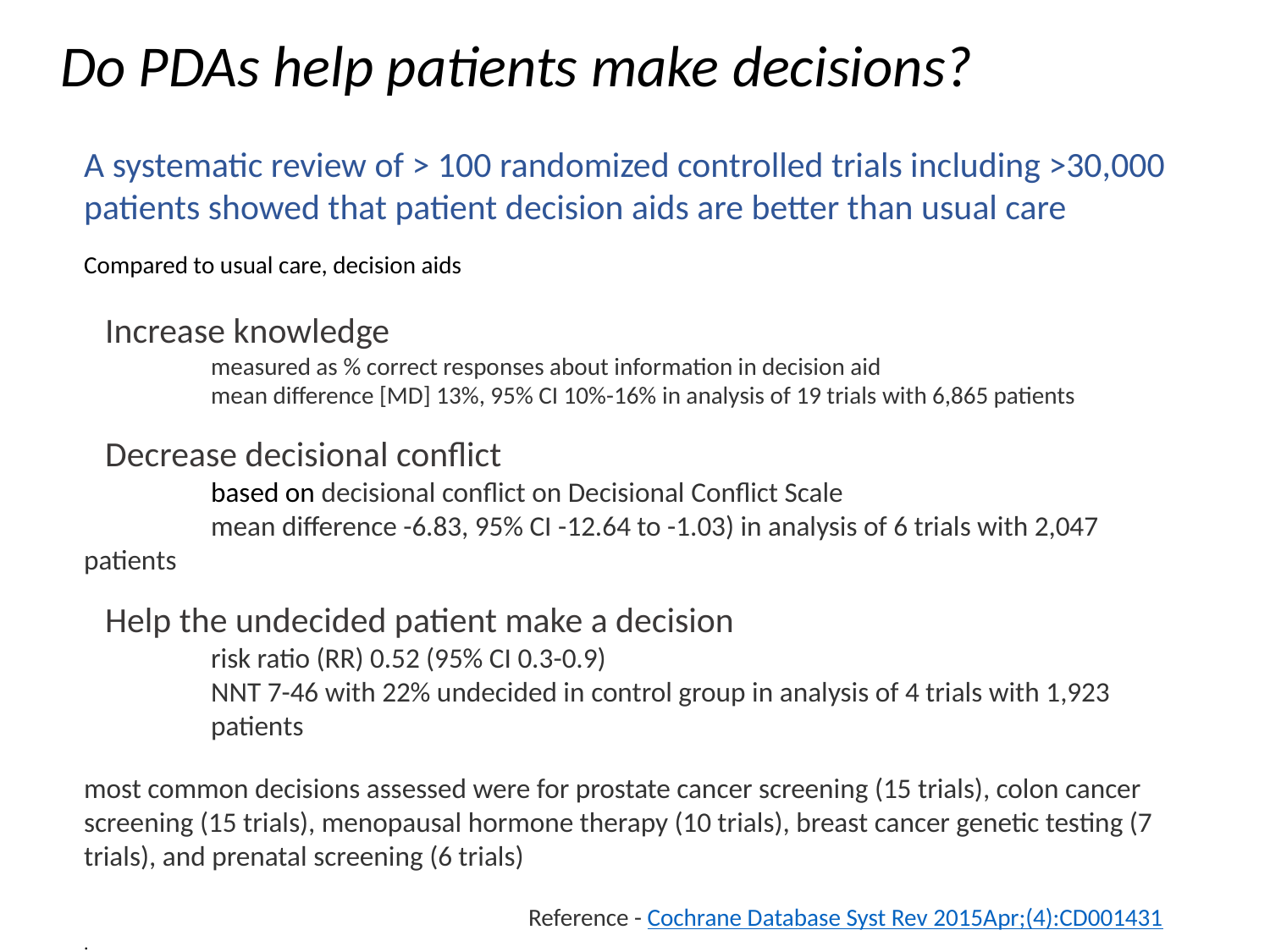

Do PDAs help patients make decisions?
A systematic review of > 100 randomized controlled trials including >30,000  patients showed that patient decision aids are better than usual care

Compared to usual care, decision aids

     Increase knowledge
	measured as % correct responses about information in decision aid
	mean difference [MD] 13%, 95% CI 10%-16% in analysis of 19 trials with 6,865 patients

     Decrease decisional conflict
	based on decisional conflict on Decisional Conflict Scale
	mean difference -6.83, 95% CI -12.64 to -1.03) in analysis of 6 trials with 2,047 patients

     Help the undecided patient make a decision
	risk ratio (RR) 0.52 (95% CI 0.3-0.9)
	NNT 7-46 with 22% undecided in control group in analysis of 4 trials with 1,923 	patients

most common decisions assessed were for prostate cancer screening (15 trials), colon cancer screening (15 trials), menopausal hormone therapy (10 trials), breast cancer genetic testing (7 trials), and prenatal screening (6 trials)

			Reference - Cochrane Database Syst Rev 2015Apr;(4):CD001431
.